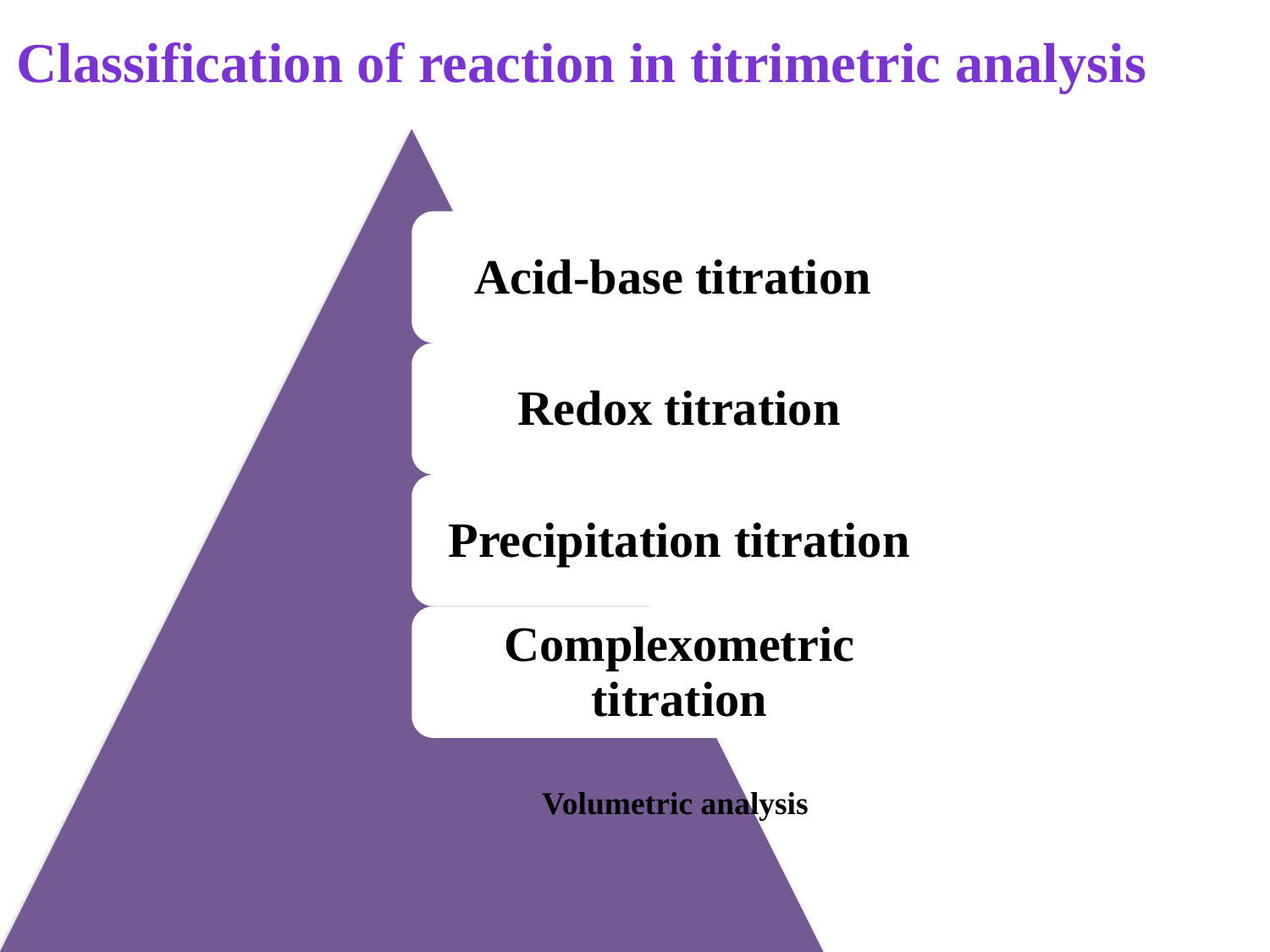

Classification of reaction in titrimetric analysis
Acid-base titration
Redox titration
Precipitation titration
Complexometric titration
Volumetric analysis